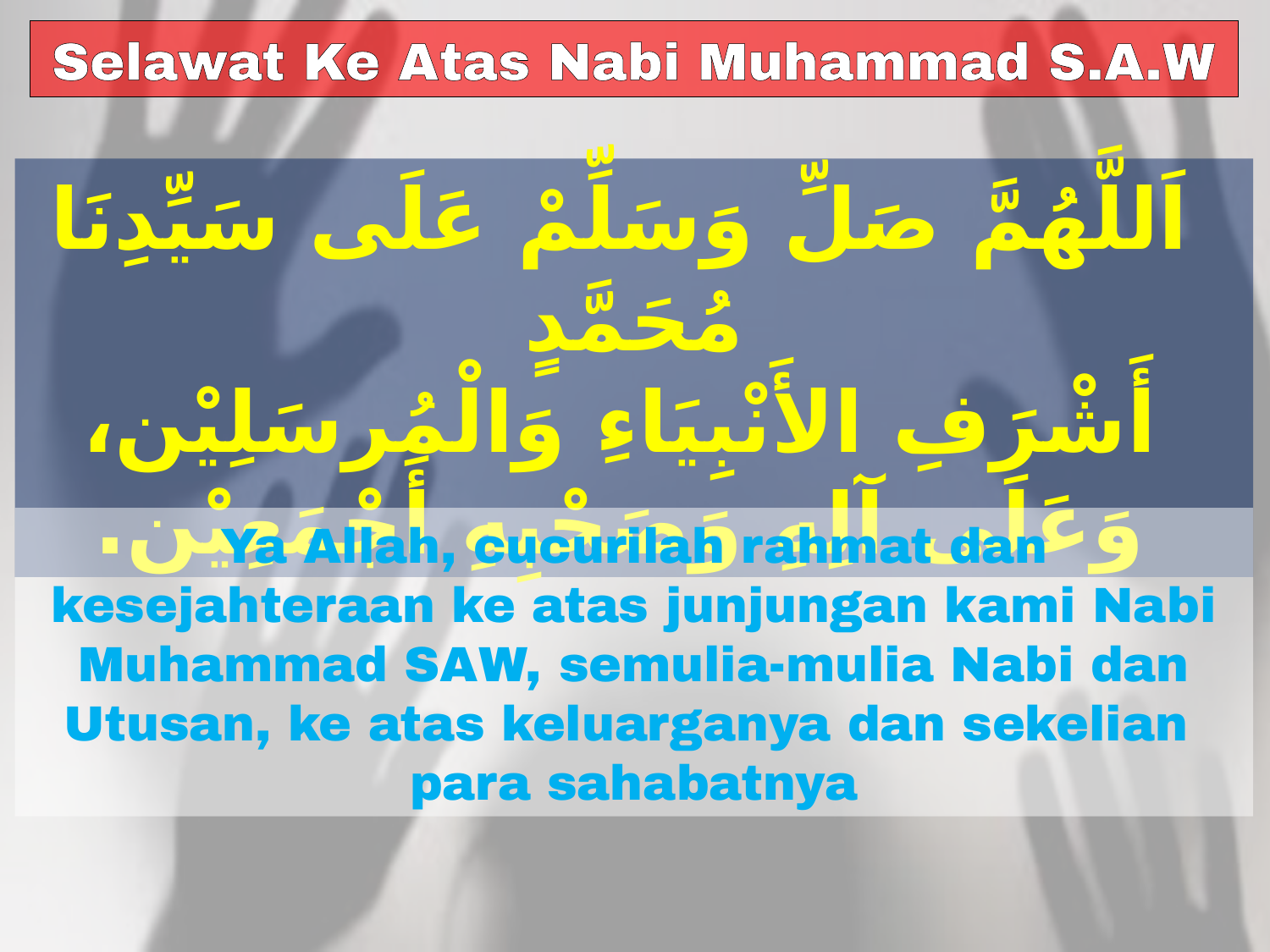

Selawat Ke Atas Nabi Muhammad S.A.W
 اَللَّهُمَّ صَلِّ وَسَلِّمْ عَلَى سَيِّدِنَا مُحَمَّدٍ
 أَشْرَفِ الأَنْبِيَاءِ وَالْمُرسَلِيْن،
 وَعَلَى آلِهِ وَصَحْبِهِ أَجْمَعِيْن.
Ya Allah, cucurilah rahmat dan kesejahteraan ke atas junjungan kami Nabi Muhammad SAW, semulia-mulia Nabi dan Utusan, ke atas keluarganya dan sekelian  para sahabatnya